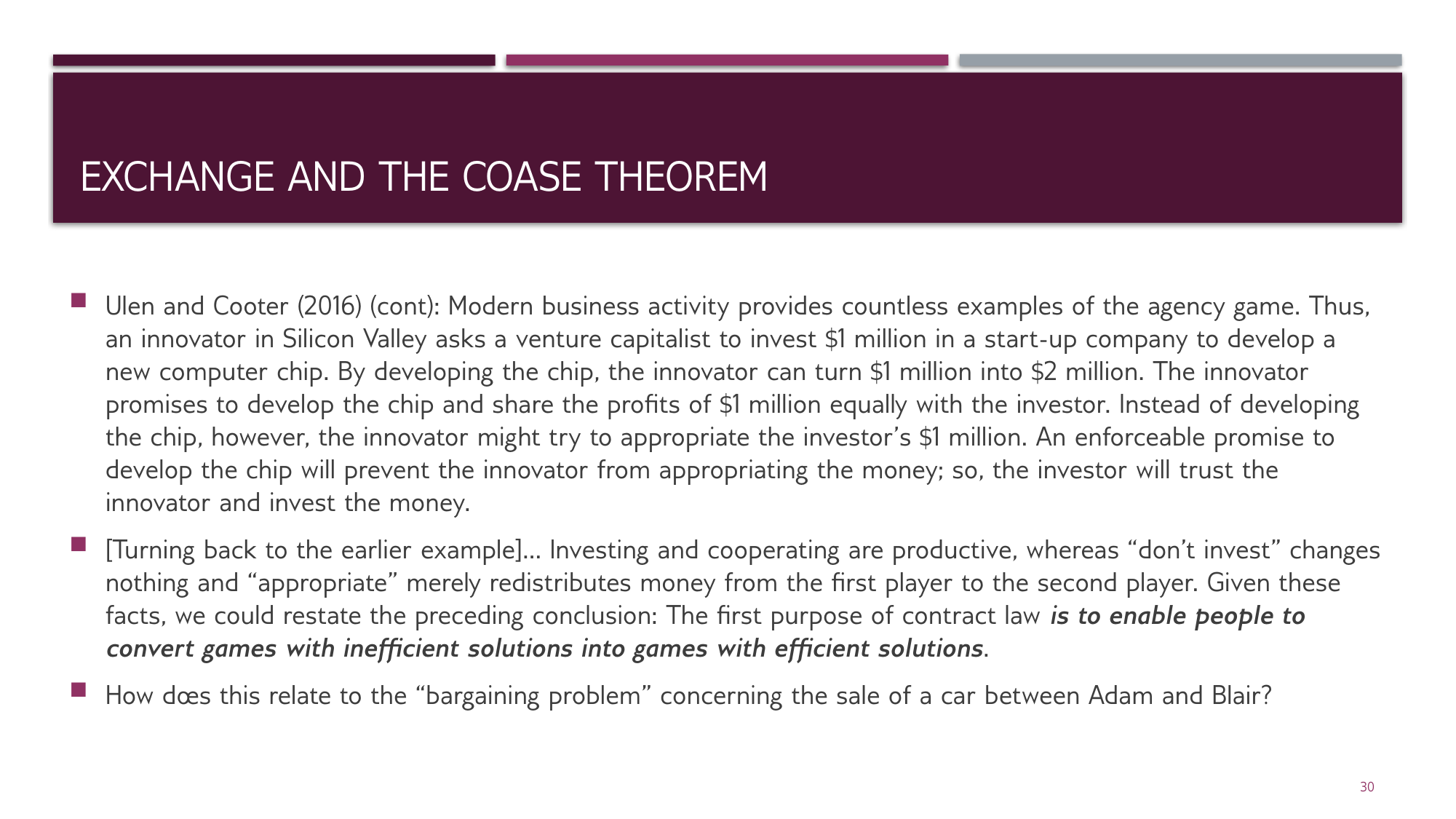

# Exchange and the Coase theorem
Ulen and Cooter (2016) (cont): Modern business activity provides countless examples of the agency game. Thus, an innovator in Silicon Valley asks a venture capitalist to invest $1 million in a start-up company to develop a new computer chip. By developing the chip, the innovator can turn $1 million into $2 million. The innovator promises to develop the chip and share the profits of $1 million equally with the investor. Instead of developing the chip, however, the innovator might try to appropriate the investor’s $1 million. An enforceable promise to develop the chip will prevent the innovator from appropriating the money; so, the investor will trust the innovator and invest the money.
[Turning back to the earlier example]… Investing and cooperating are productive, whereas “don’t invest” changes nothing and “appropriate” merely redistributes money from the first player to the second player. Given these facts, we could restate the preceding conclusion: The first purpose of contract law is to enable people to convert games with inefficient solutions into games with efficient solutions.
How does this relate to the “bargaining problem” concerning the sale of a car between Adam and Blair?
30